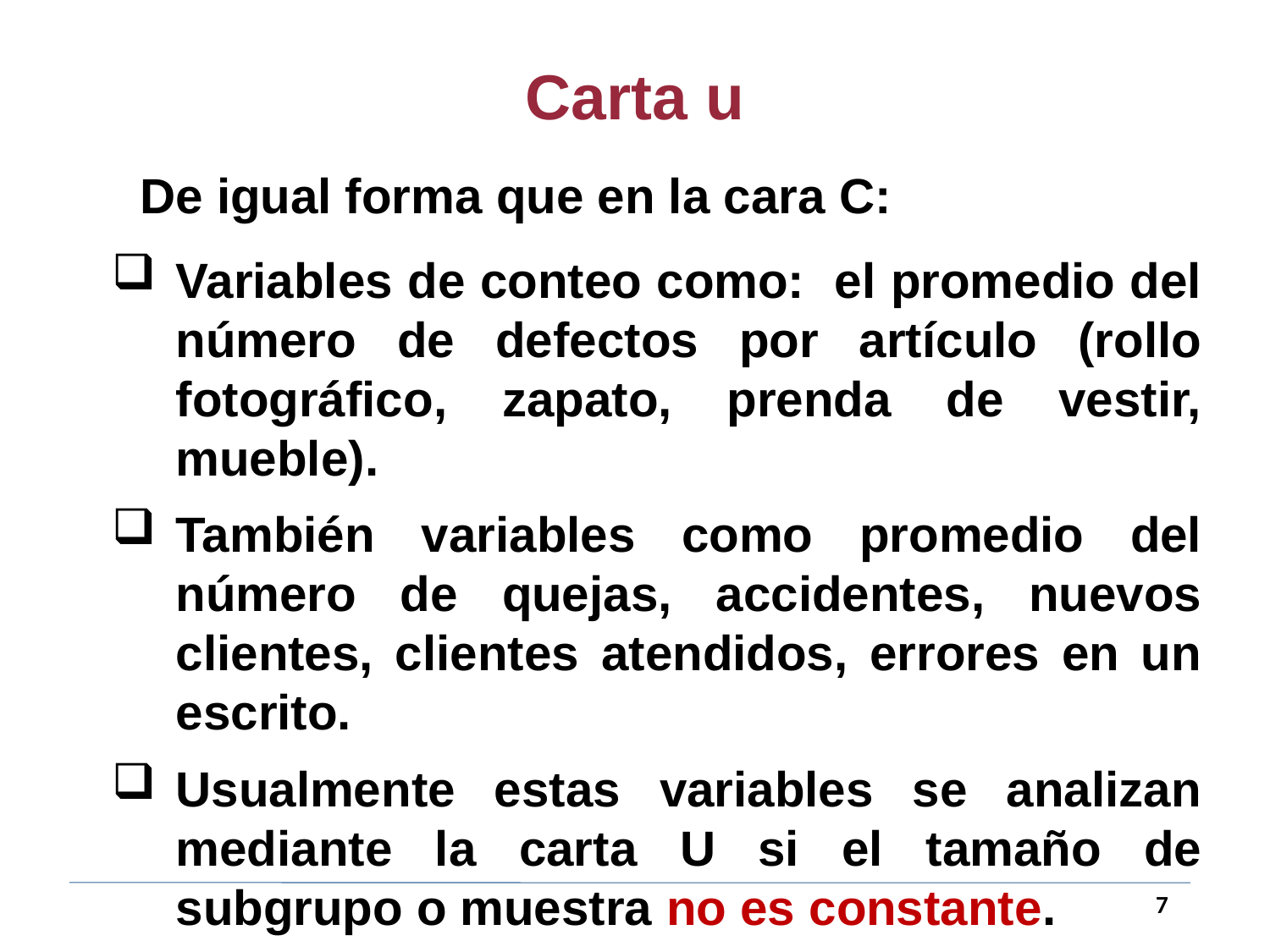

# Carta u
De igual forma que en la cara C:
Variables de conteo como:  el promedio del número de defectos por artículo (rollo fotográfico, zapato, prenda de vestir, mueble).
También variables como promedio del número de quejas, accidentes, nuevos clientes, clientes atendidos, errores en un escrito.
Usualmente estas variables se analizan mediante la carta U si el tamaño de subgrupo o muestra no es constante.